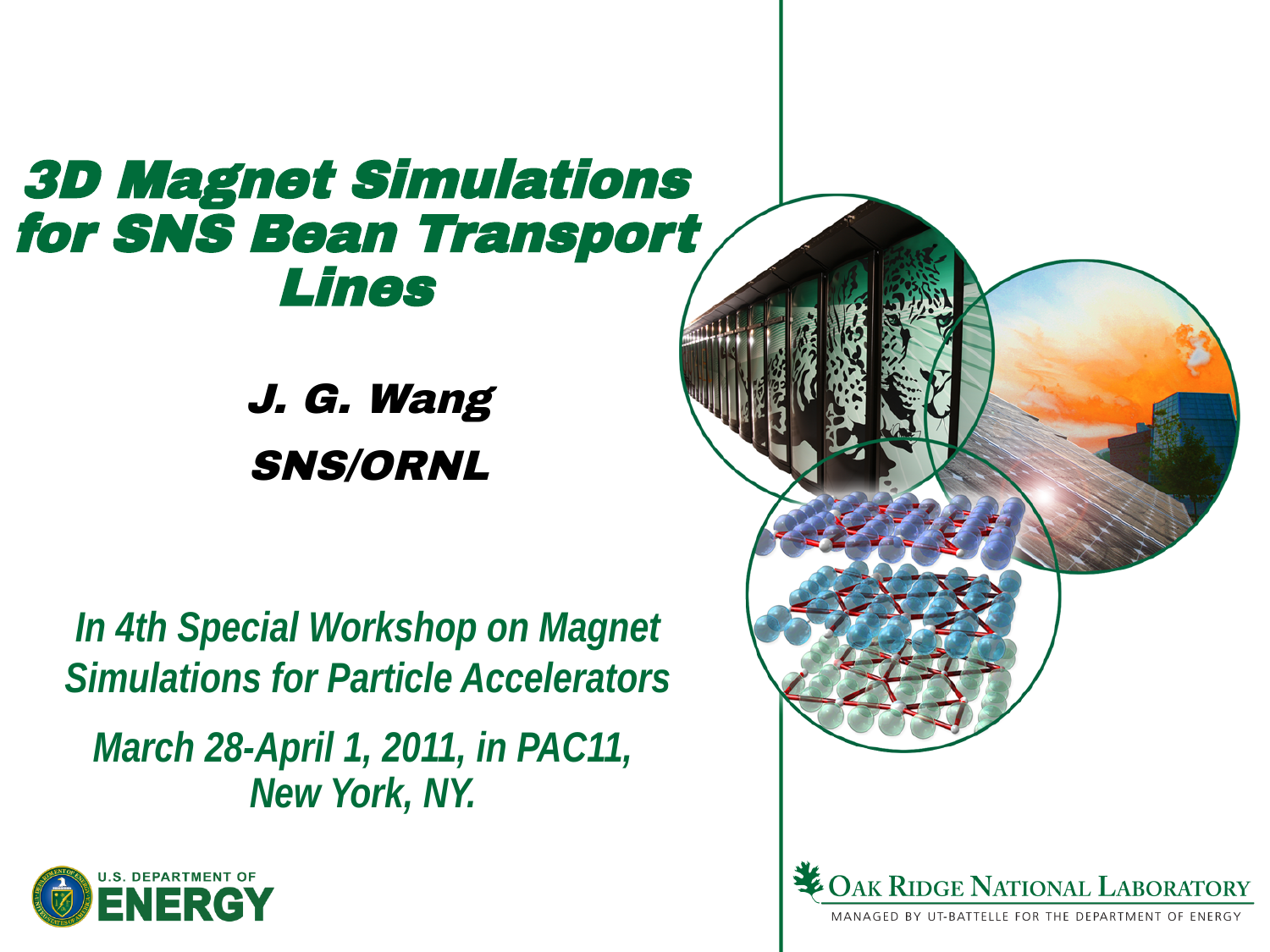

# 3D Magnet Simulations for SNS Bean Transport Lines
J. G. Wang
SNS/ORNL

In 4th Special Workshop on Magnet Simulations for Particle Accelerators
March 28-April 1, 2011, in PAC11,
New York, NY.